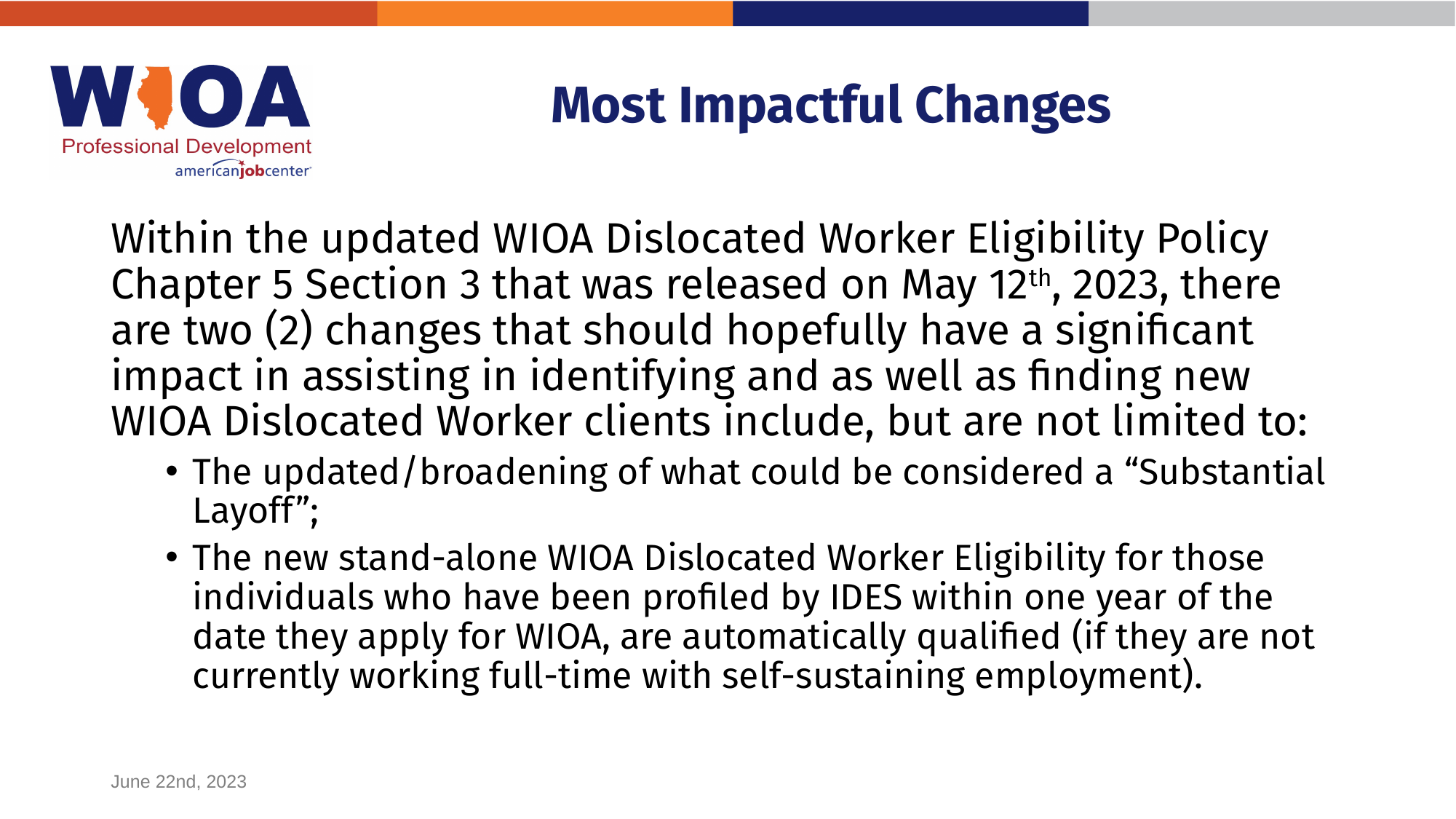

# Most Impactful Changes
Within the updated WIOA Dislocated Worker Eligibility Policy Chapter 5 Section 3 that was released on May 12th, 2023, there are two (2) changes that should hopefully have a significant impact in assisting in identifying and as well as finding new WIOA Dislocated Worker clients include, but are not limited to:
The updated/broadening of what could be considered a “Substantial Layoff”;
The new stand-alone WIOA Dislocated Worker Eligibility for those individuals who have been profiled by IDES within one year of the date they apply for WIOA, are automatically qualified (if they are not currently working full-time with self-sustaining employment).
June 22nd, 2023